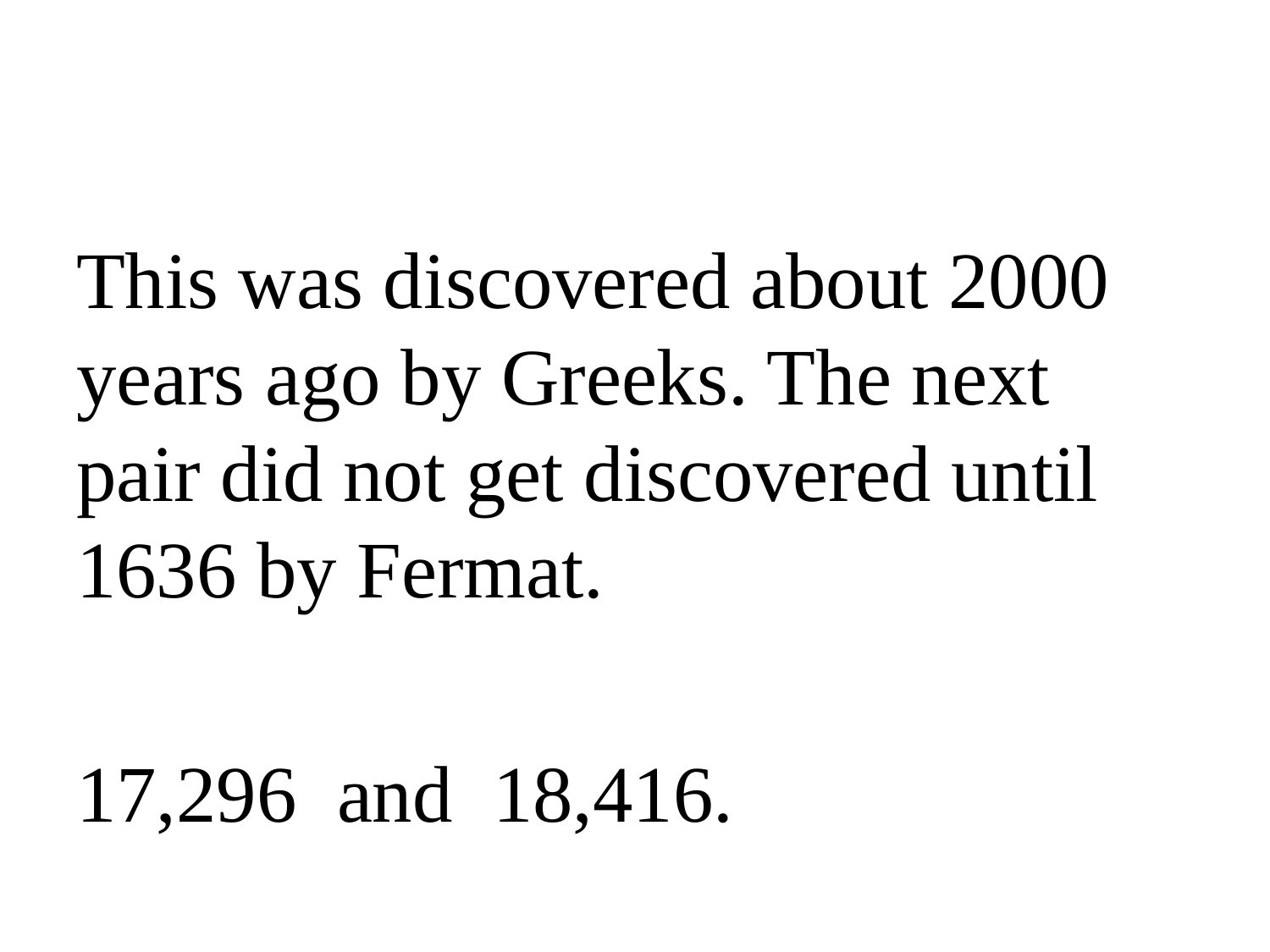

This was discovered about 2000 years ago by Greeks. The next pair did not get discovered until 1636 by Fermat.

17,296  and  18,416.